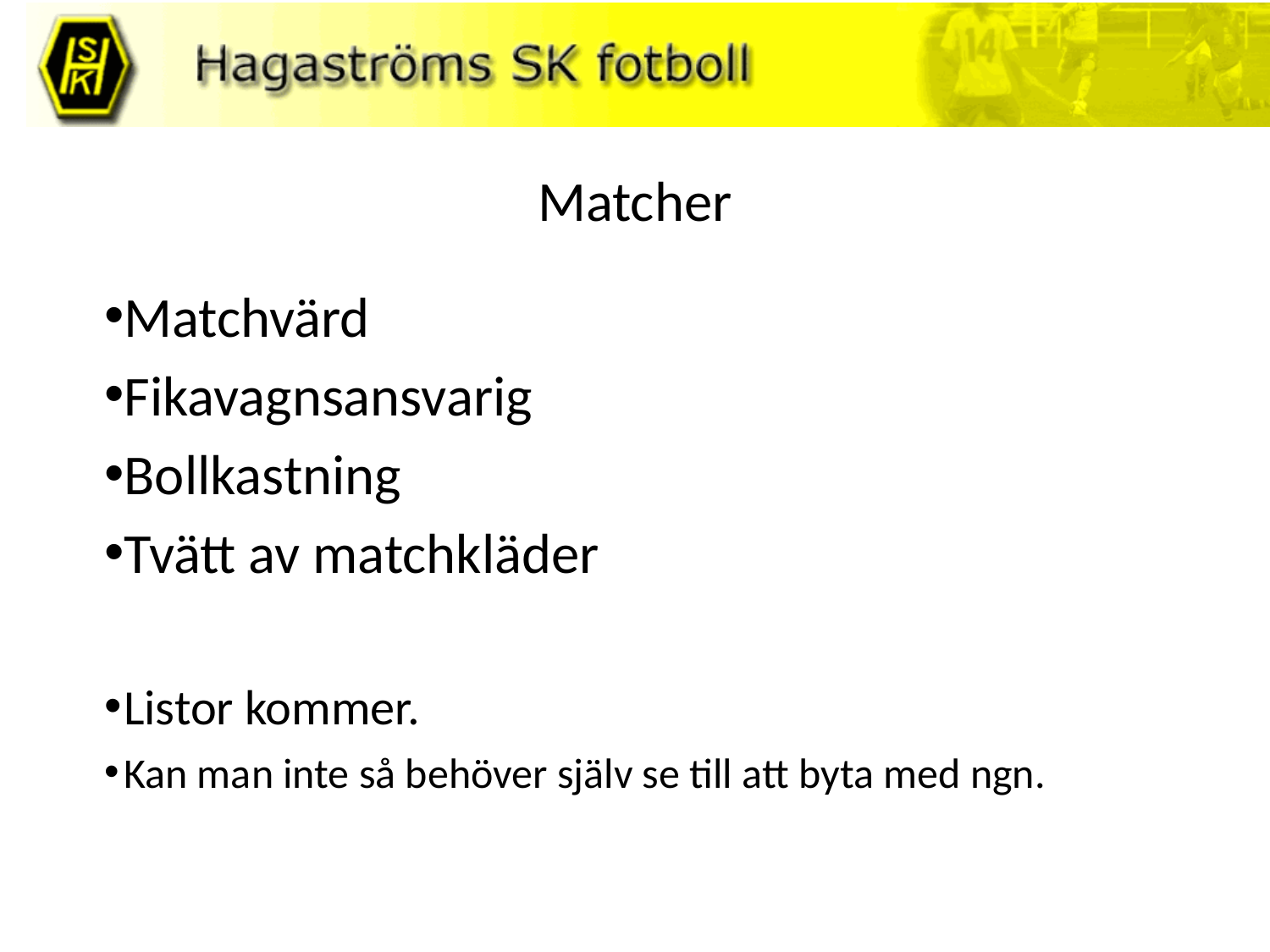

# Matcher
Matchvärd
Fikavagnsansvarig
Bollkastning
Tvätt av matchkläder

Listor kommer.
Kan man inte så behöver själv se till att byta med ngn.